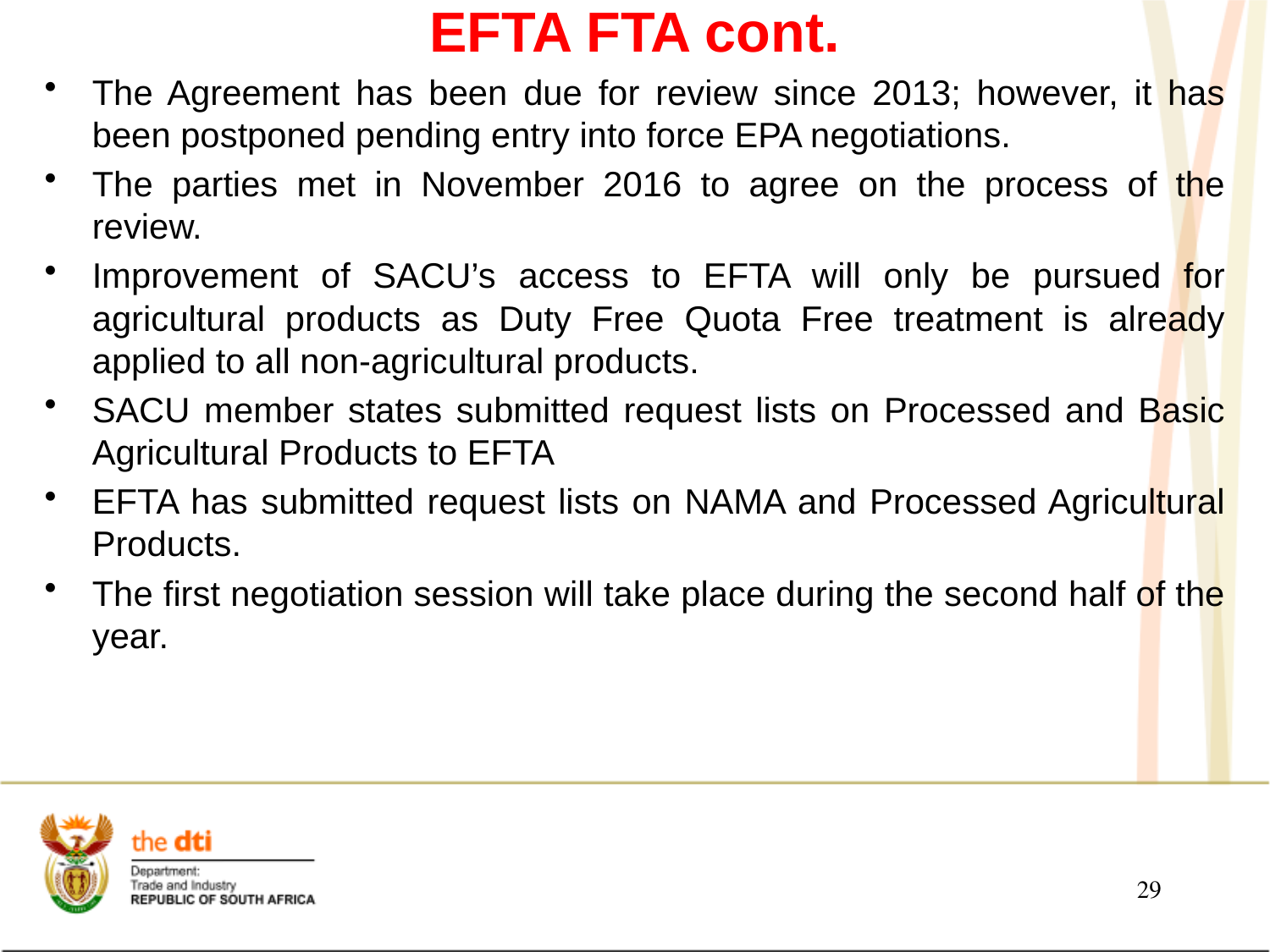

# EFTA FTA cont.
The Agreement has been due for review since 2013; however, it has been postponed pending entry into force EPA negotiations.
The parties met in November 2016 to agree on the process of the review.
Improvement of SACU’s access to EFTA will only be pursued for agricultural products as Duty Free Quota Free treatment is already applied to all non-agricultural products.
SACU member states submitted request lists on Processed and Basic Agricultural Products to EFTA
EFTA has submitted request lists on NAMA and Processed Agricultural Products.
The first negotiation session will take place during the second half of the year.

29